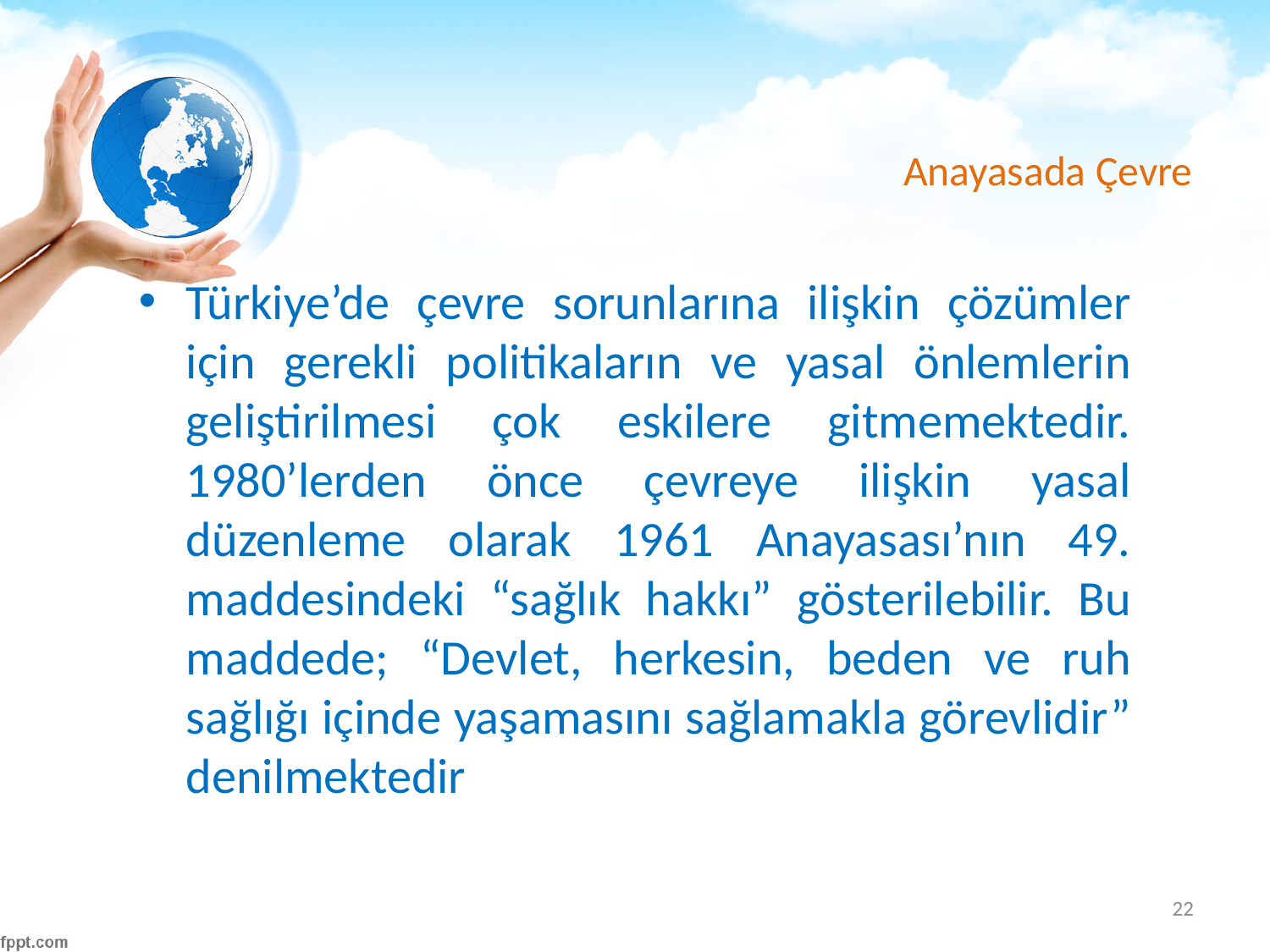

# Anayasada Çevre
Türkiye’de çevre sorunlarına ilişkin çözümler için gerekli politikaların ve yasal önlemlerin geliştirilmesi çok eskilere gitmemektedir. 1980’lerden önce çevreye ilişkin yasal düzenleme olarak 1961 Anayasası’nın 49. maddesindeki “sağlık hakkı” gösterilebilir. Bu maddede; “Devlet, herkesin, beden ve ruh sağlığı içinde yaşamasını sağlamakla görevlidir” denilmektedir
22